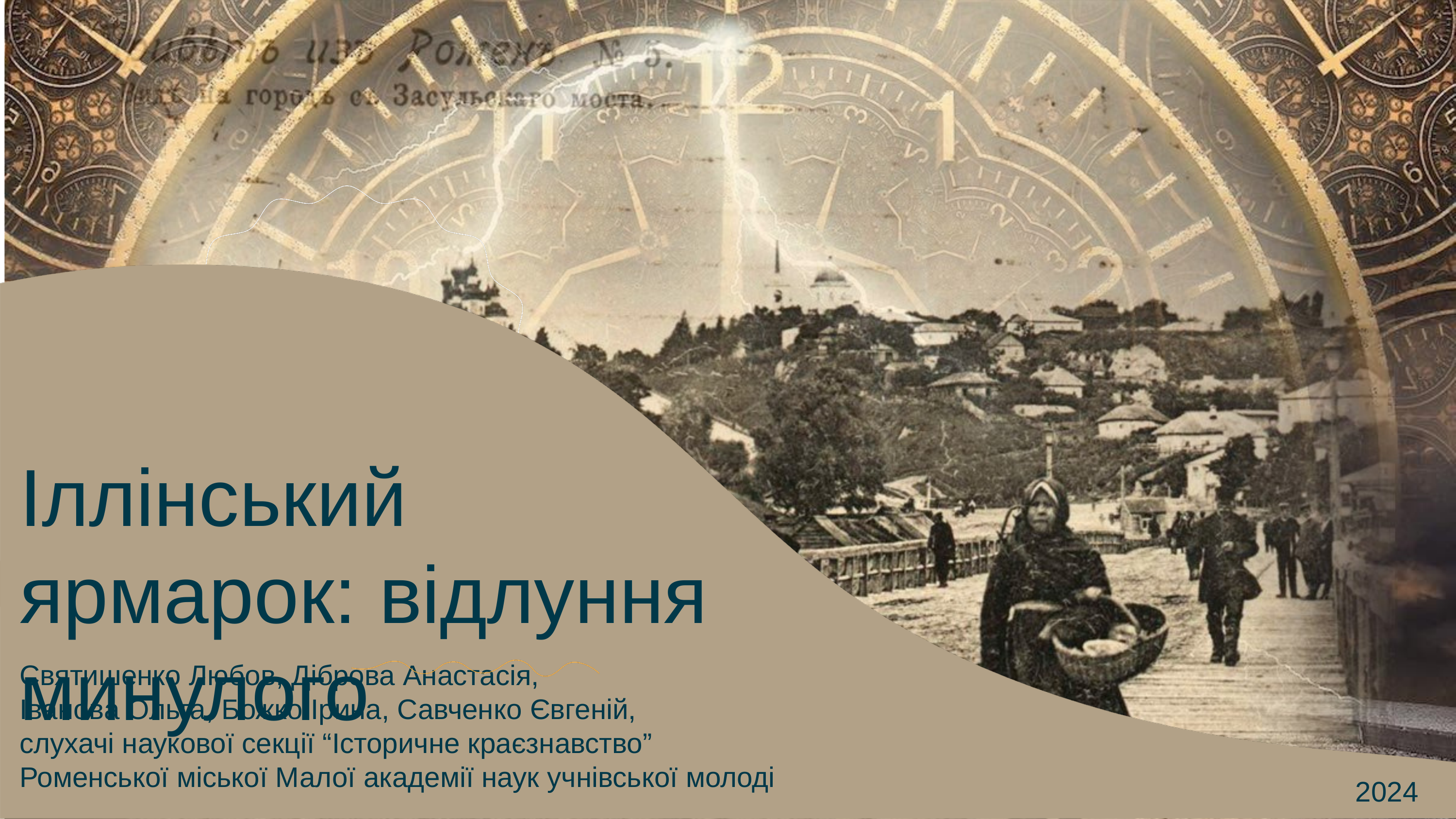

Іллінський ярмарок: відлуння минулого
Святишенко Любов, Діброва Анастасія,
Іванова Ольга, Божко Ірина, Савченко Євгеній,
слухачі наукової секції “Історичне краєзнавство”
Роменської міської Малої академії наук учнівської молоді

2024